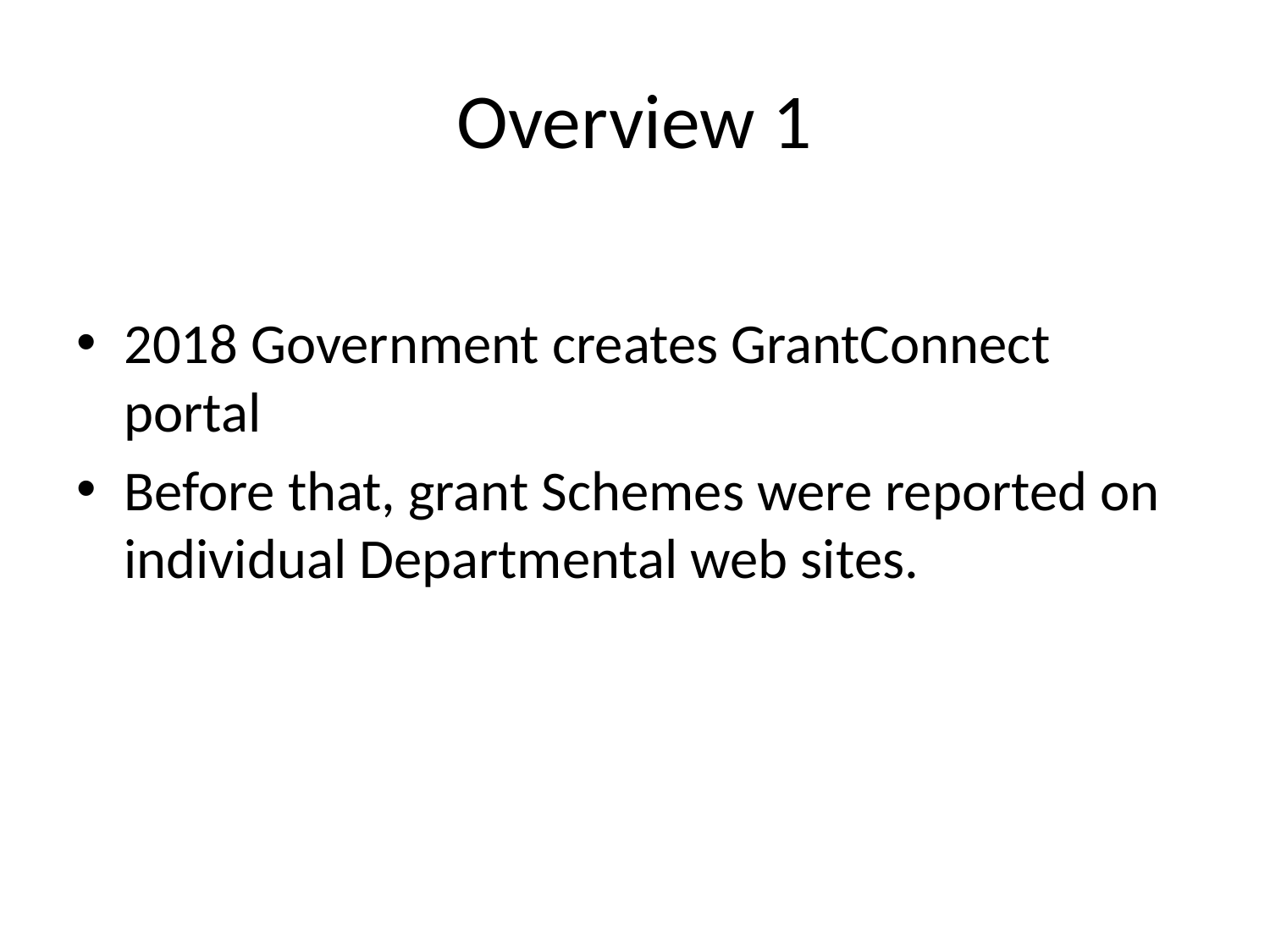

# Overview 1

2018 Government creates GrantConnect portal
Before that, grant Schemes were reported on individual Departmental web sites.